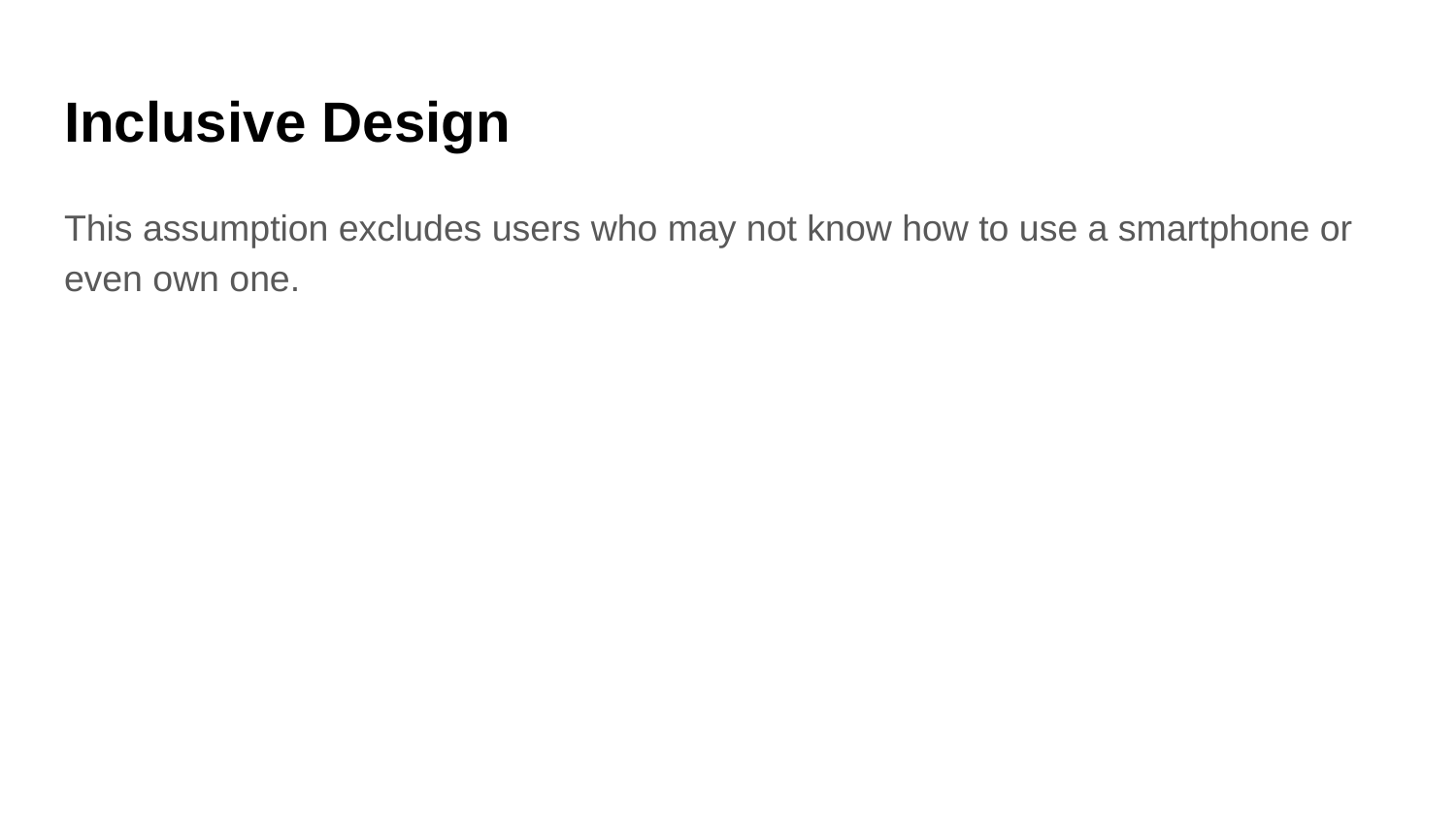

# Inclusive Design

This assumption excludes users who may not know how to use a smartphone or even own one.